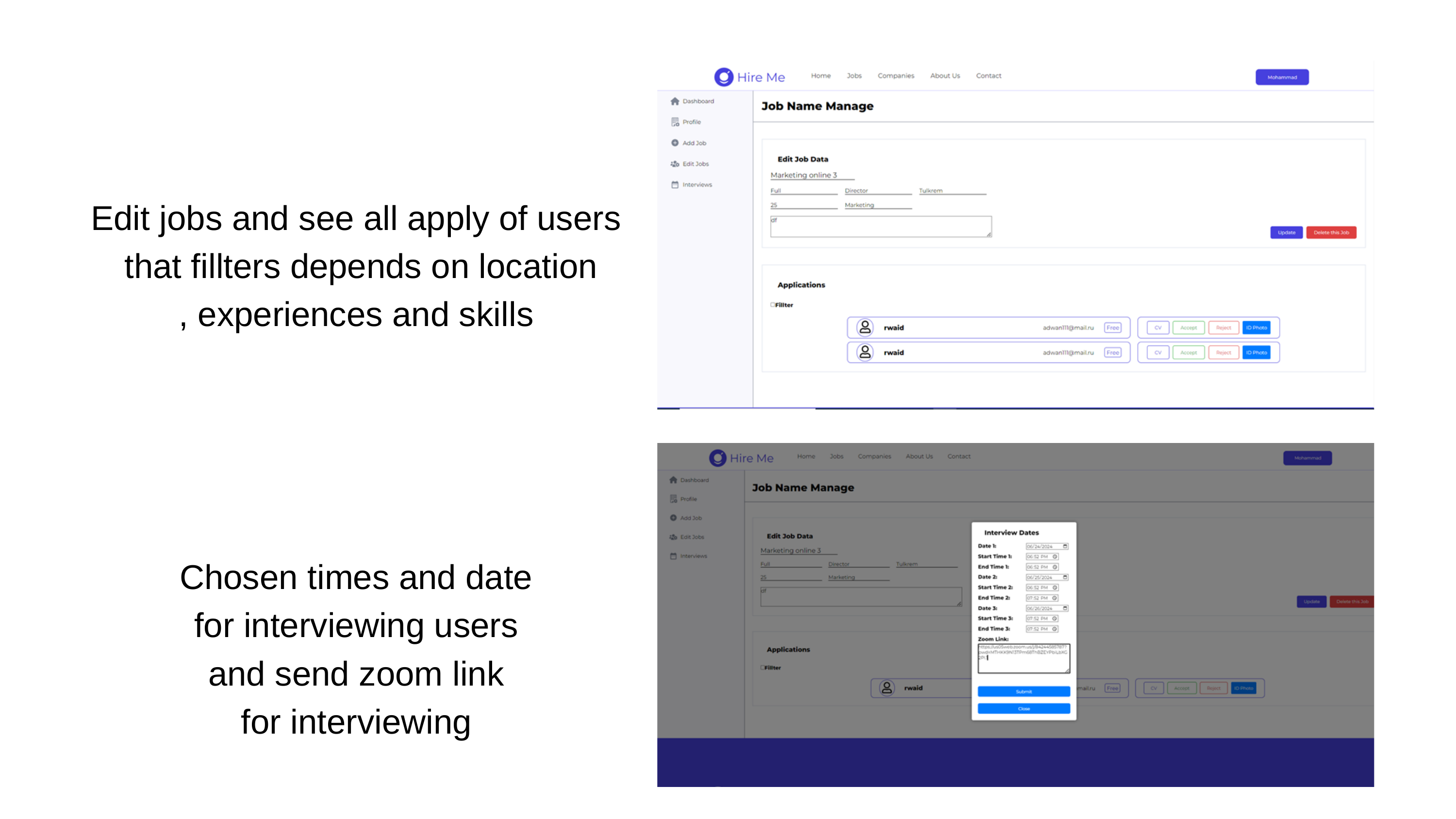

Edit jobs and see all apply of users
 that fillters depends on location
, experiences and skills

Chosen times and date
 for interviewing users
and send zoom link
for interviewing